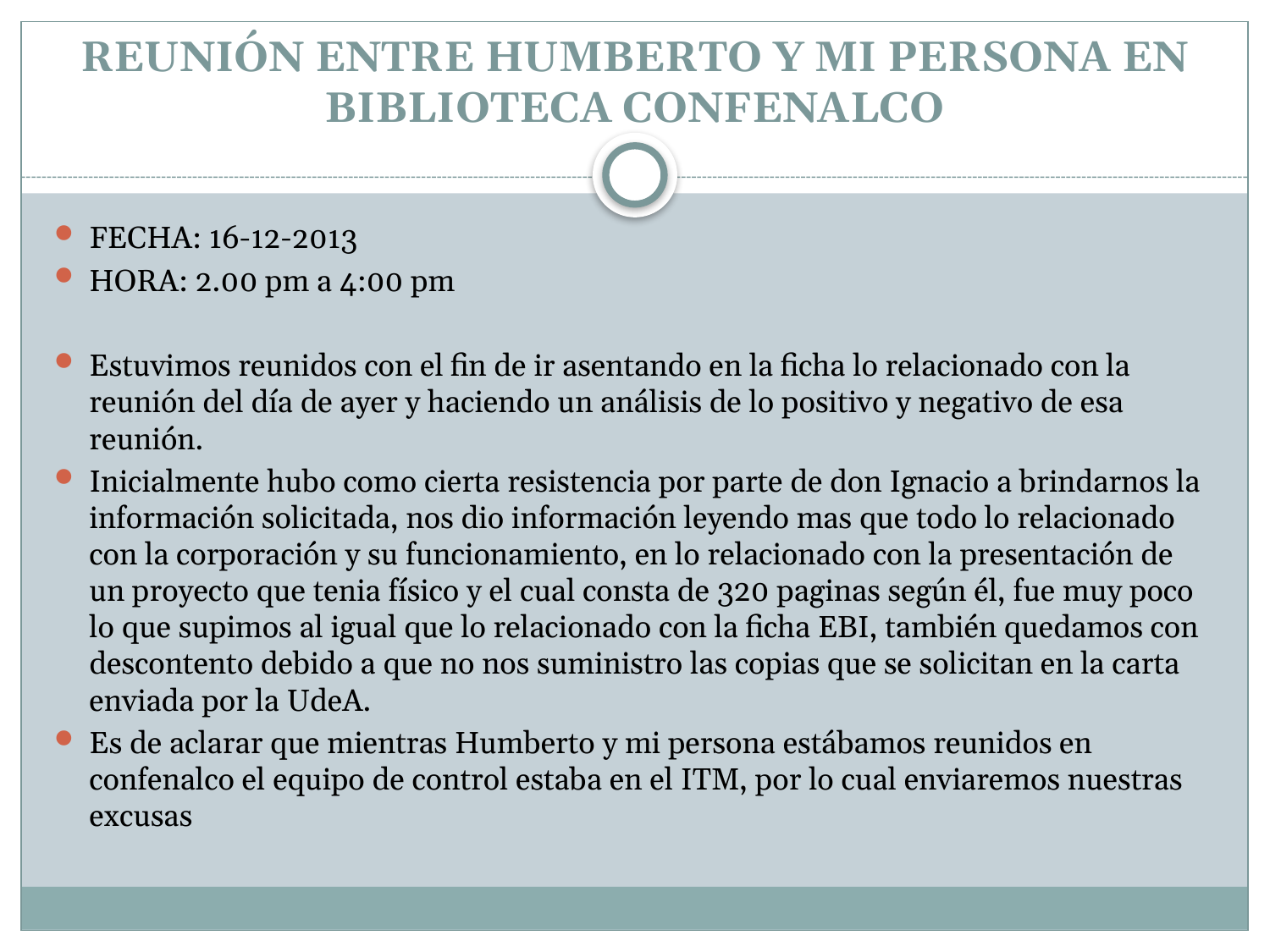

# REUNIÓN ENTRE HUMBERTO Y MI PERSONA EN BIBLIOTECA CONFENALCO
FECHA: 16-12-2013
HORA: 2.00 pm a 4:00 pm

Estuvimos reunidos con el fin de ir asentando en la ficha lo relacionado con la reunión del día de ayer y haciendo un análisis de lo positivo y negativo de esa reunión.
Inicialmente hubo como cierta resistencia por parte de don Ignacio a brindarnos la información solicitada, nos dio información leyendo mas que todo lo relacionado con la corporación y su funcionamiento, en lo relacionado con la presentación de un proyecto que tenia físico y el cual consta de 320 paginas según él, fue muy poco lo que supimos al igual que lo relacionado con la ficha EBI, también quedamos con descontento debido a que no nos suministro las copias que se solicitan en la carta enviada por la UdeA.
Es de aclarar que mientras Humberto y mi persona estábamos reunidos en confenalco el equipo de control estaba en el ITM, por lo cual enviaremos nuestras excusas